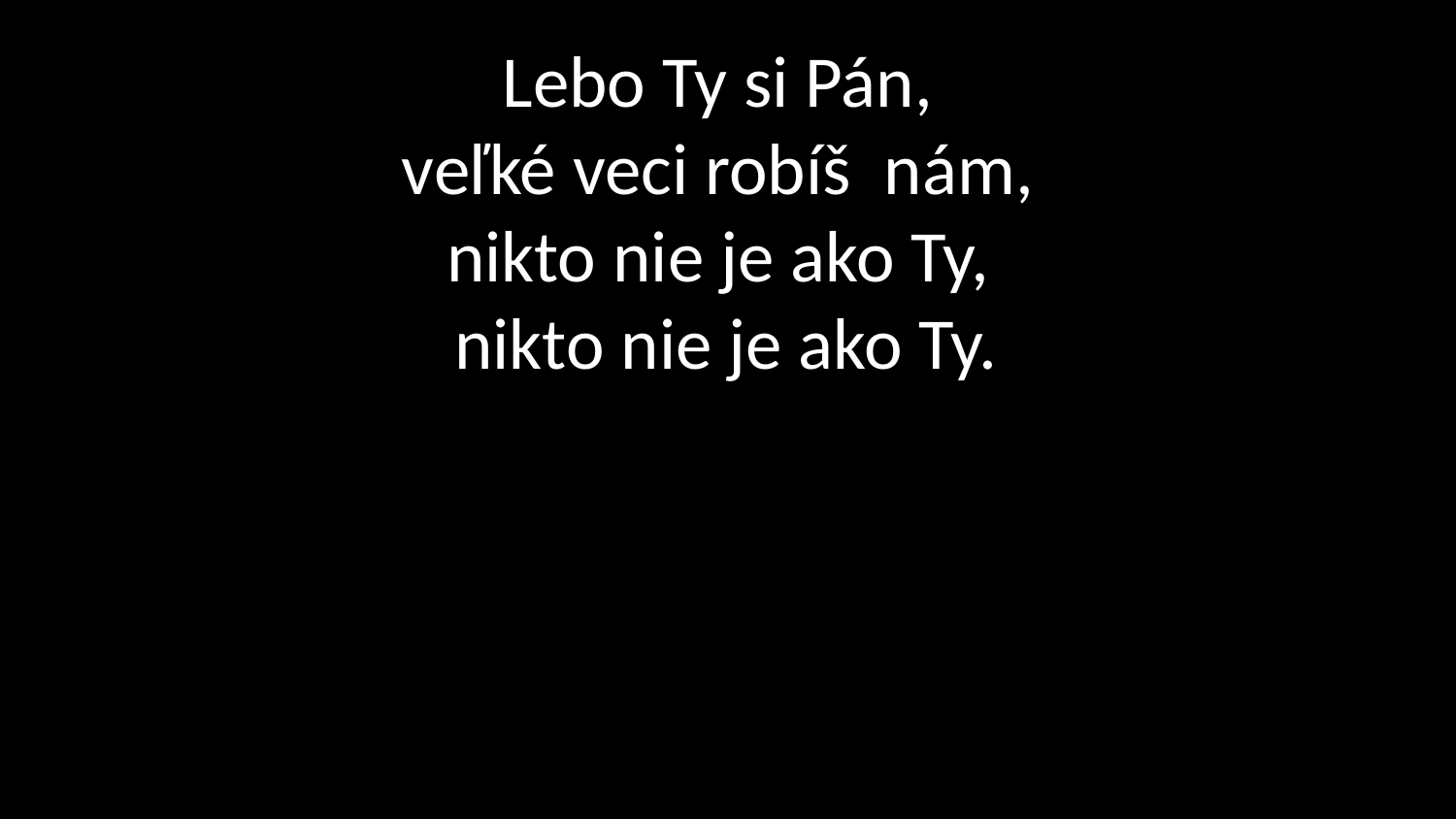

# Lebo Ty si Pán, veľké veci robíš  nám, nikto nie je ako Ty, nikto nie je ako Ty.